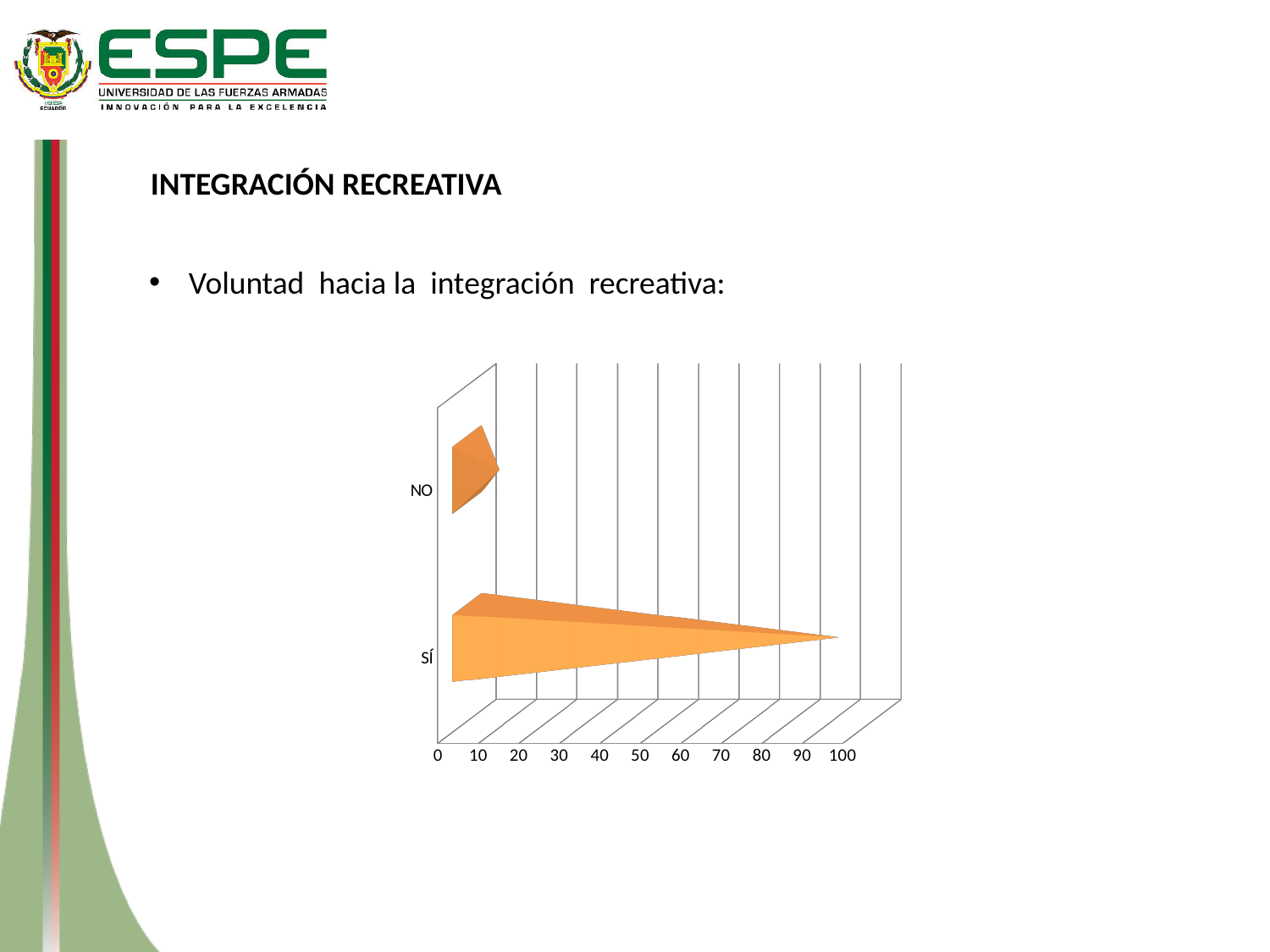

INTEGRACIÓN RECREATIVA
Voluntad  hacia la  integración  recreativa:

[unsupported chart]